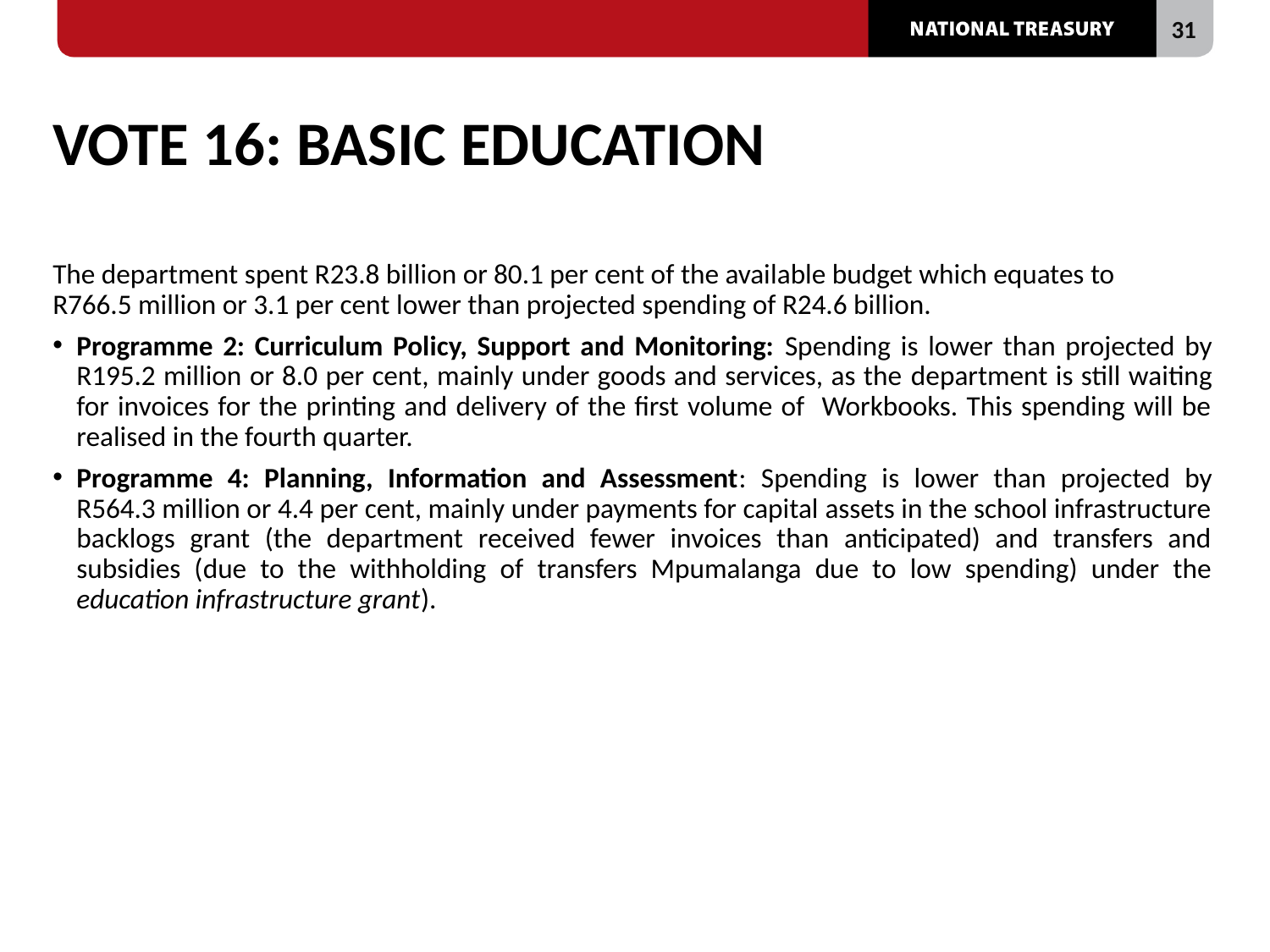

# VOTE 16: BASIC EDUCATION
The department spent R23.8 billion or 80.1 per cent of the available budget which equates to R766.5 million or 3.1 per cent lower than projected spending of R24.6 billion.
Programme 2: Curriculum Policy, Support and Monitoring: Spending is lower than projected by R195.2 million or 8.0 per cent, mainly under goods and services, as the department is still waiting for invoices for the printing and delivery of the first volume of  Workbooks. This spending will be realised in the fourth quarter.
Programme 4: Planning, Information and Assessment: Spending is lower than projected by R564.3 million or 4.4 per cent, mainly under payments for capital assets in the school infrastructure backlogs grant (the department received fewer invoices than anticipated) and transfers and subsidies (due to the withholding of transfers Mpumalanga due to low spending) under the education infrastructure grant).